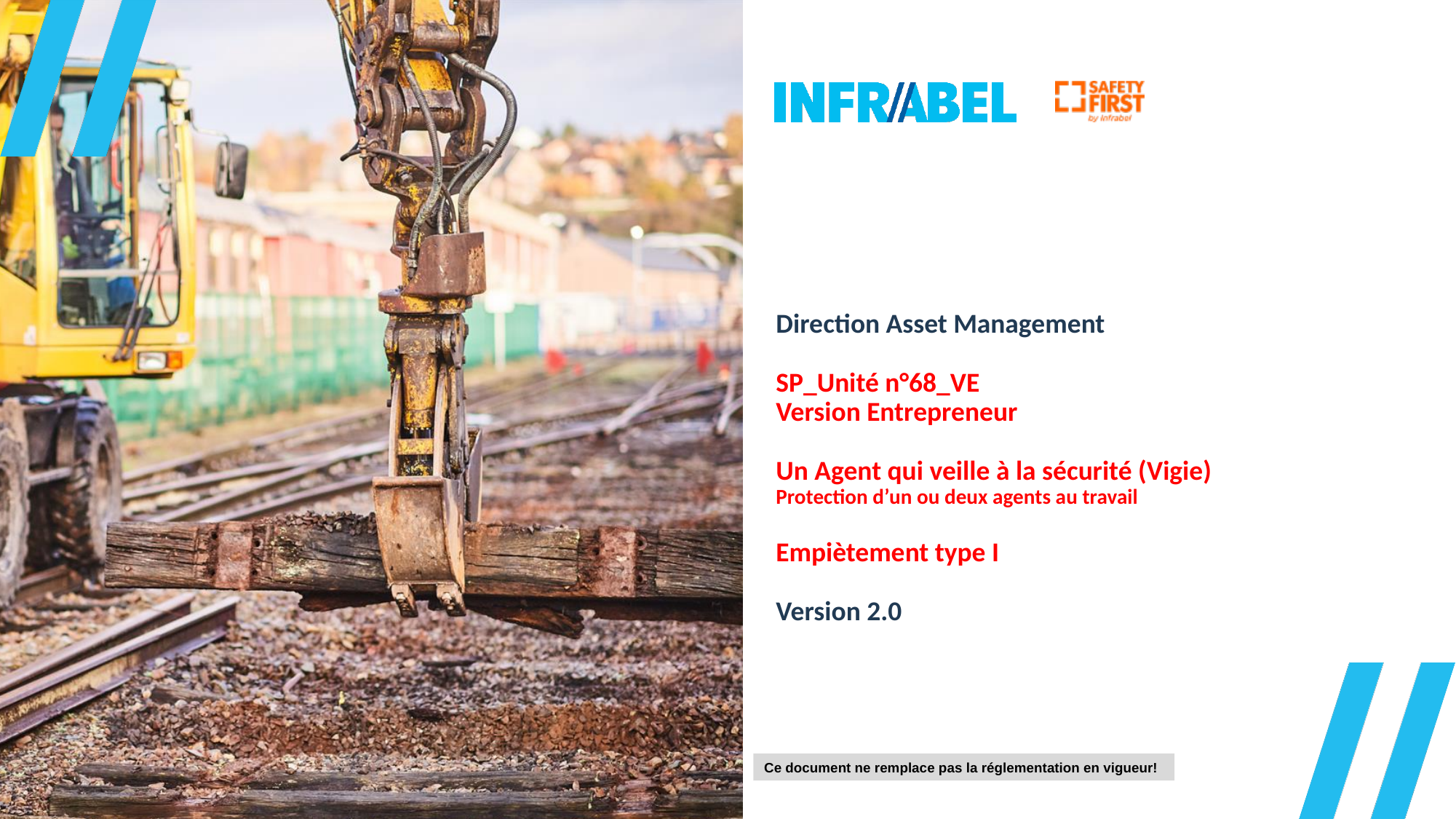

# Direction Asset Management SP_Unité n°68_VE Version Entrepreneur Un Agent qui veille à la sécurité (Vigie) Protection d’un ou deux agents au travail Empiètement type I Version 2.0
Ce document ne remplace pas la réglementation en vigueur!